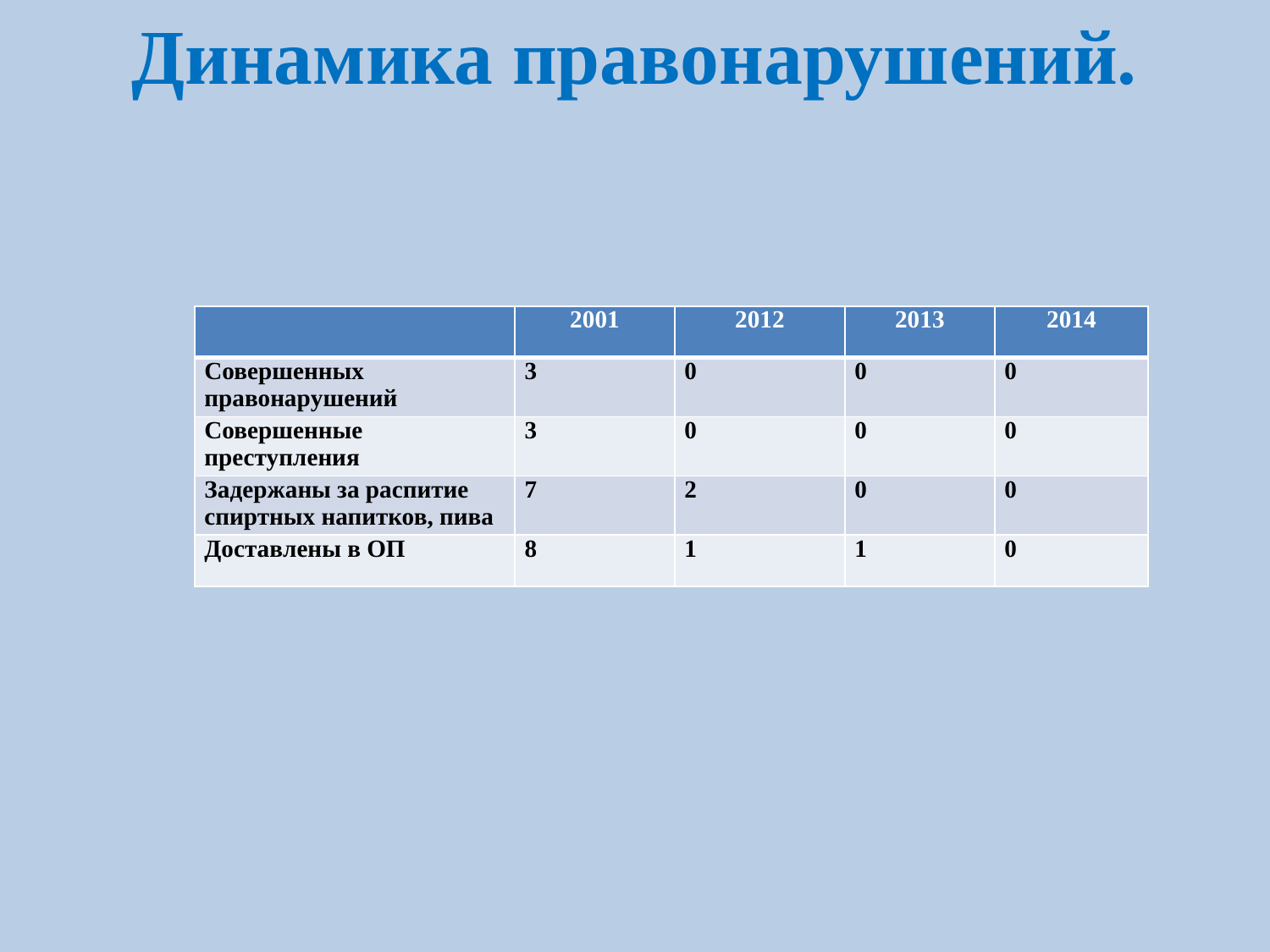

Динамика правонарушений.

#
|  | 2001 | 2012 | 2013 | 2014 |
| --- | --- | --- | --- | --- |
| Совершенных правонарушений | 3 | 0 | 0 | 0 |
| Совершенные преступления | 3 | 0 | 0 | 0 |
| Задержаны за распитие спиртных напитков, пива | 7 | 2 | 0 | 0 |
| Доставлены в ОП | 8 | 1 | 1 | 0 |